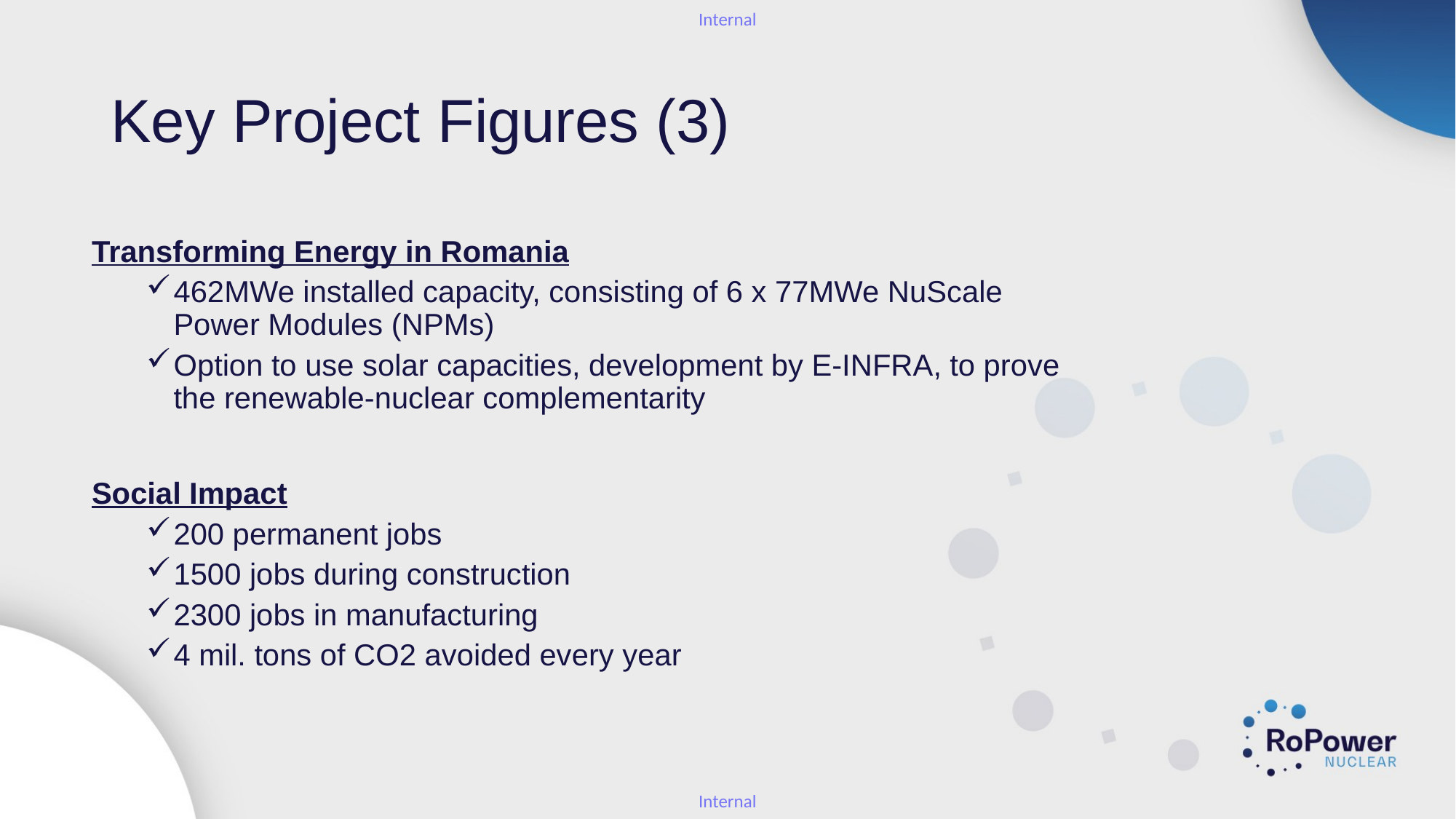

# Key Project Figures (3)
Transforming Energy in Romania
462MWe installed capacity, consisting of 6 x 77MWe NuScale Power Modules (NPMs)
Option to use solar capacities, development by E-INFRA, to prove the renewable-nuclear complementarity

Social Impact
200 permanent jobs
1500 jobs during construction
2300 jobs in manufacturing
4 mil. tons of CO2 avoided every year